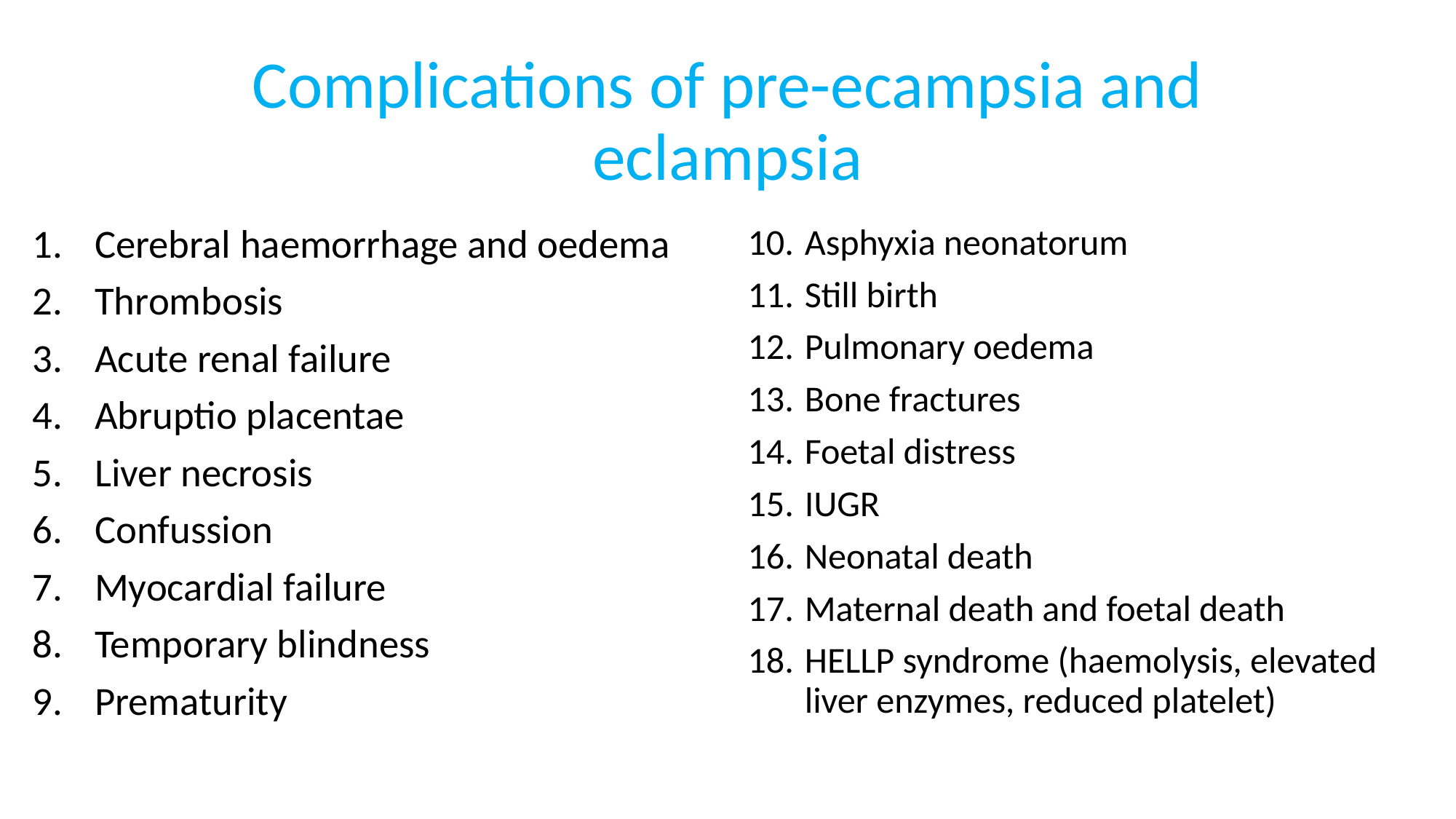

# Complications of pre-ecampsia and eclampsia
Cerebral haemorrhage and oedema
Thrombosis
Acute renal failure
Abruptio placentae
Liver necrosis
Confussion
Myocardial failure
Temporary blindness
Prematurity

Asphyxia neonatorum
Still birth
Pulmonary oedema
Bone fractures
Foetal distress
IUGR
Neonatal death
Maternal death and foetal death
HELLP syndrome (haemolysis, elevated liver enzymes, reduced platelet)
175